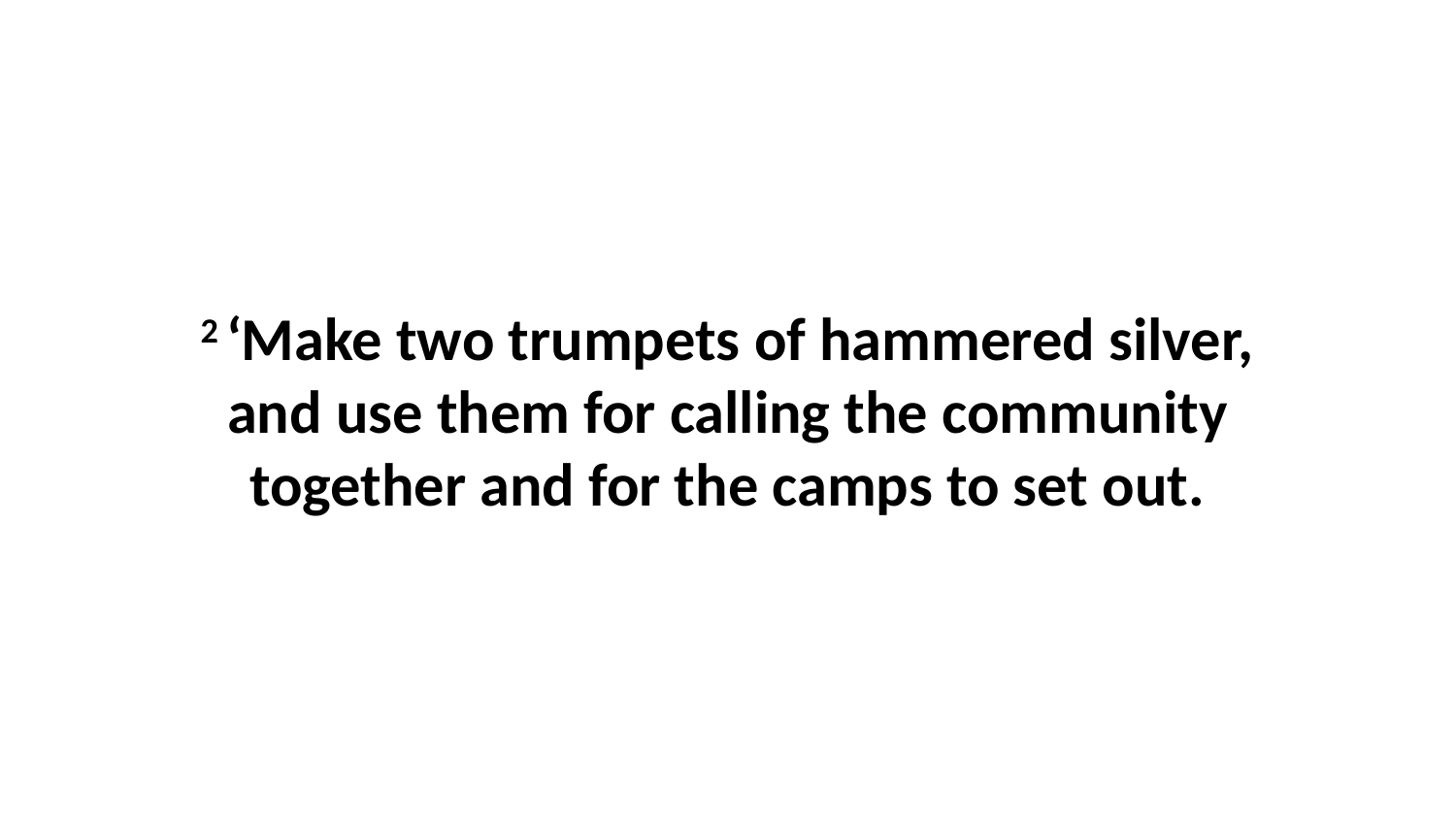

2 ‘Make two trumpets of hammered silver, and use them for calling the community together and for the camps to set out.